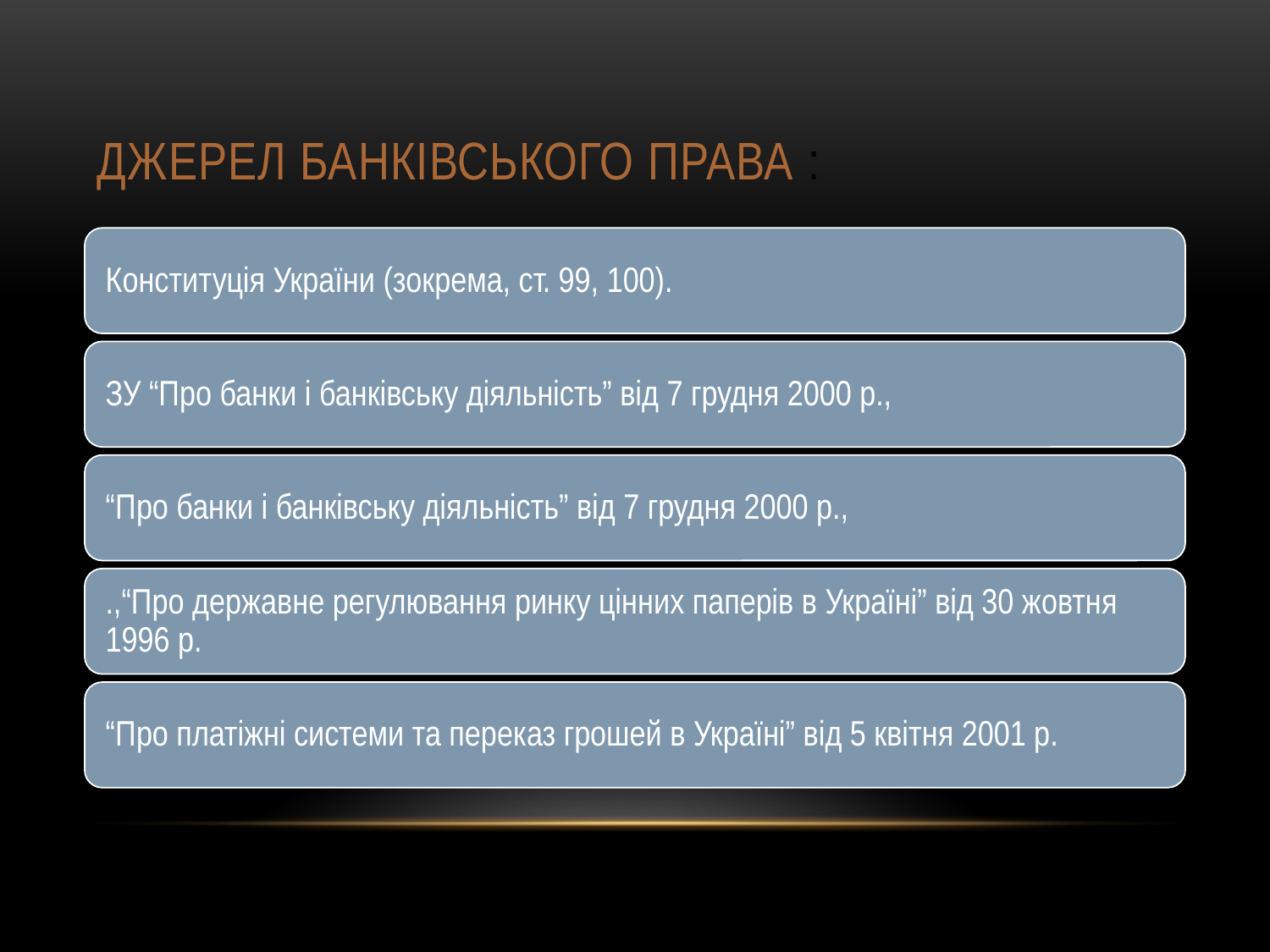

# джерел банківського права :
Конституція України (зокрема, ст. 99, 100).
ЗУ “Про банки і банківську діяльність” від 7 грудня 2000 р.,
“Про банки і банківську діяльність” від 7 грудня 2000 р.,
.,“Про державне регулювання ринку цінних паперів в Україні” від 30 жовтня 1996 р.
“Про платіжні системи та переказ грошей в Україні” від 5 квітня 2001 р.